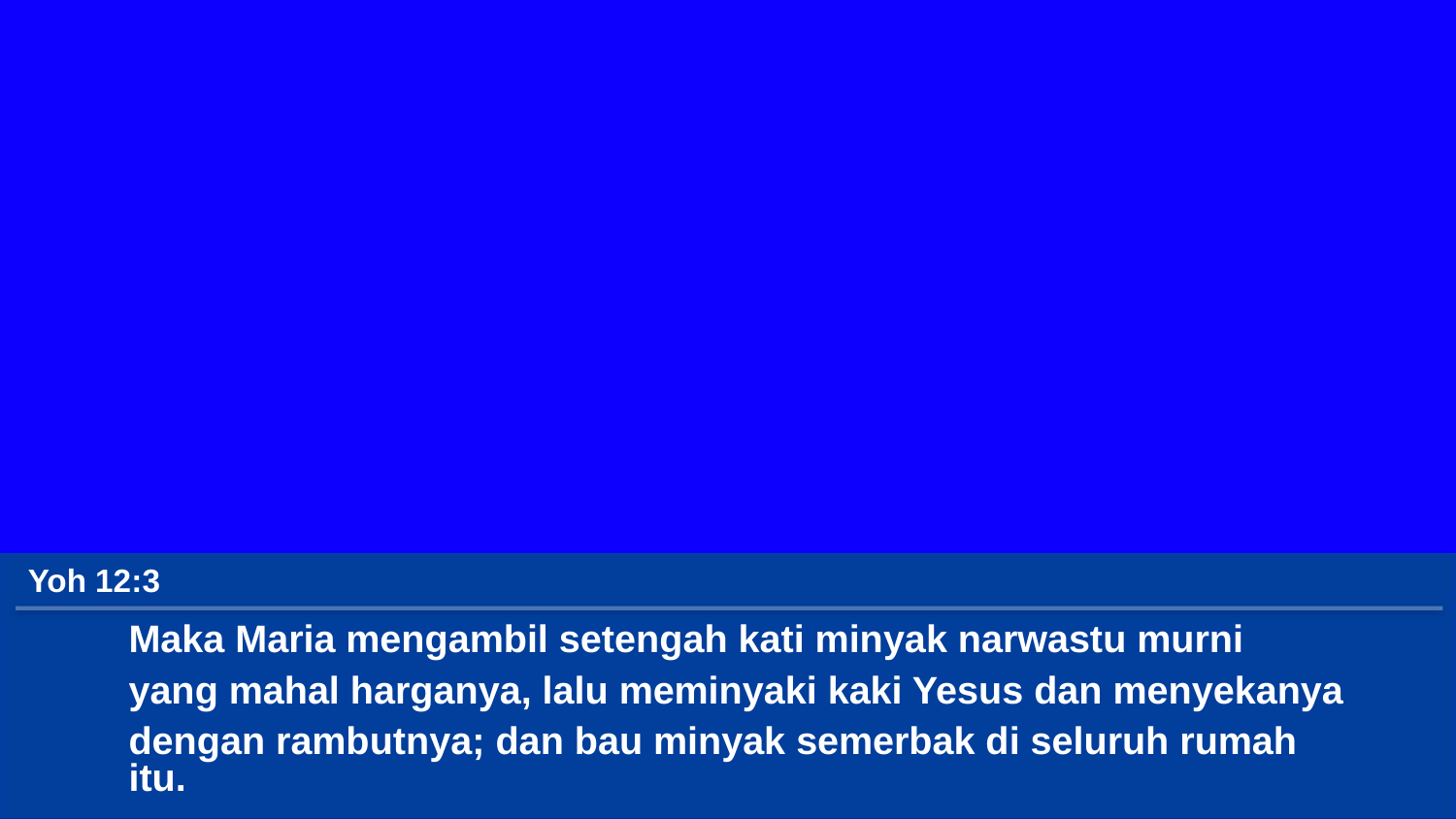

Yoh 12:3
Maka Maria mengambil setengah kati minyak narwastu murni
yang mahal harganya, lalu meminyaki kaki Yesus dan menyekanya
dengan rambutnya; dan bau minyak semerbak di seluruh rumah itu.